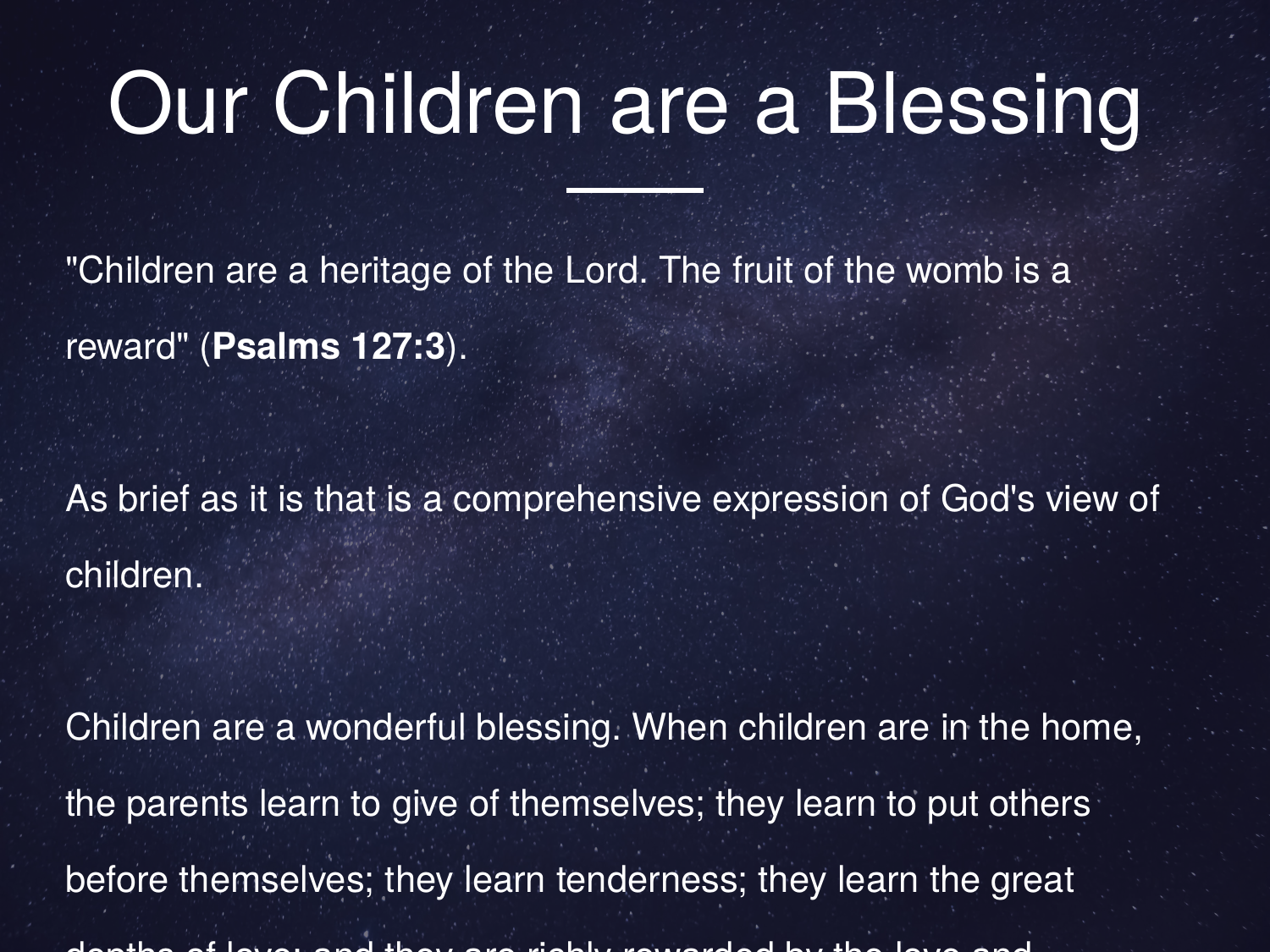

Our Children are a Blessing
"Children are a heritage of the Lord. The fruit of the womb is a reward" (Psalms 127:3).

As brief as it is that is a comprehensive expression of God's view of children.

Children are a wonderful blessing. When children are in the home, the parents learn to give of themselves; they learn to put others before themselves; they learn tenderness; they learn the great depths of love; and they are richly rewarded by the love and adoration which they receive in return from those children – children who are flesh of their flesh, bone of their bone, and blood of their blood.